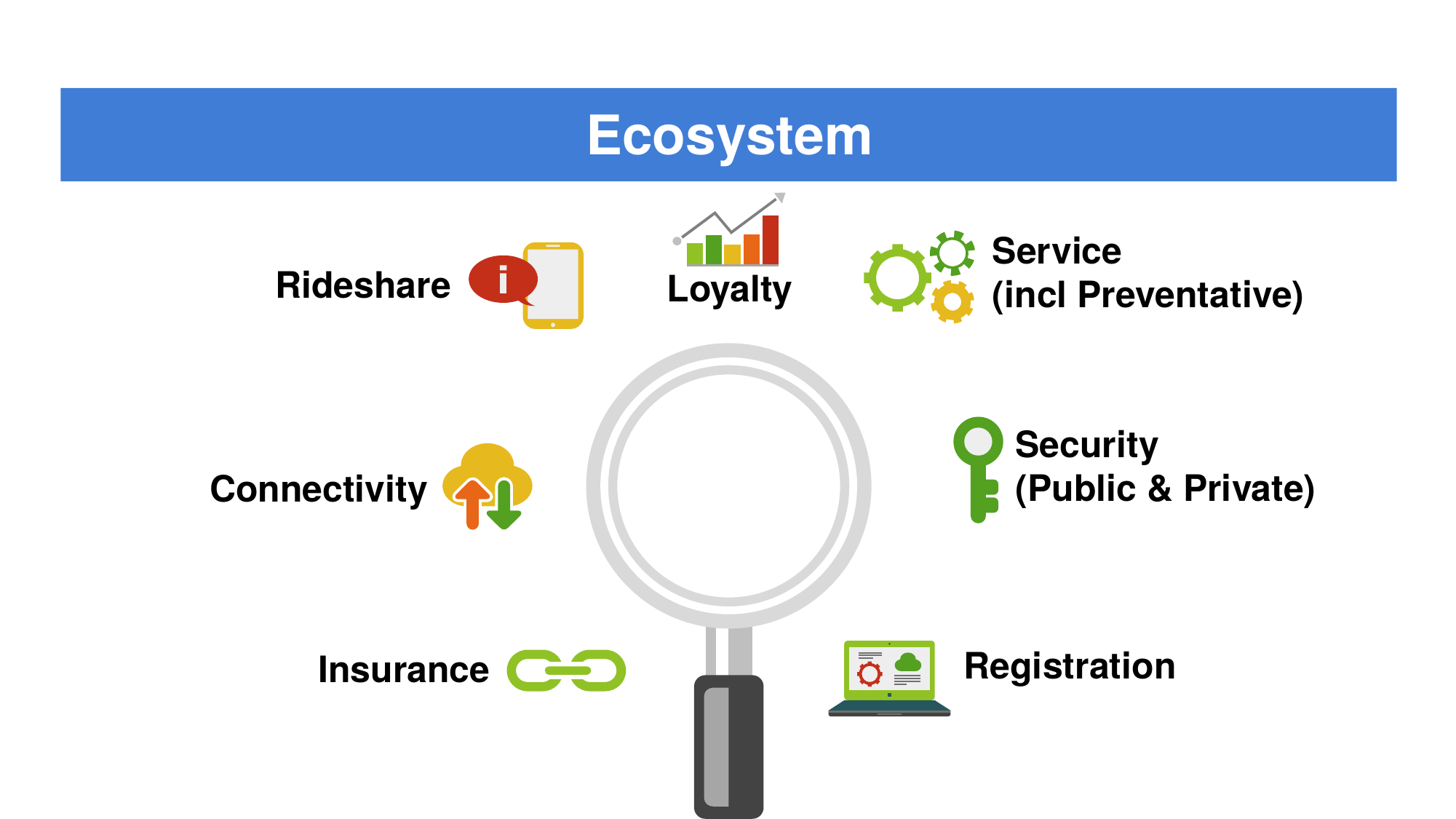

Ecosystem

Service
(incl Preventative)

Rideshare
Loyalty

Security
(Public & Private)

Connectivity

Registration

Insurance